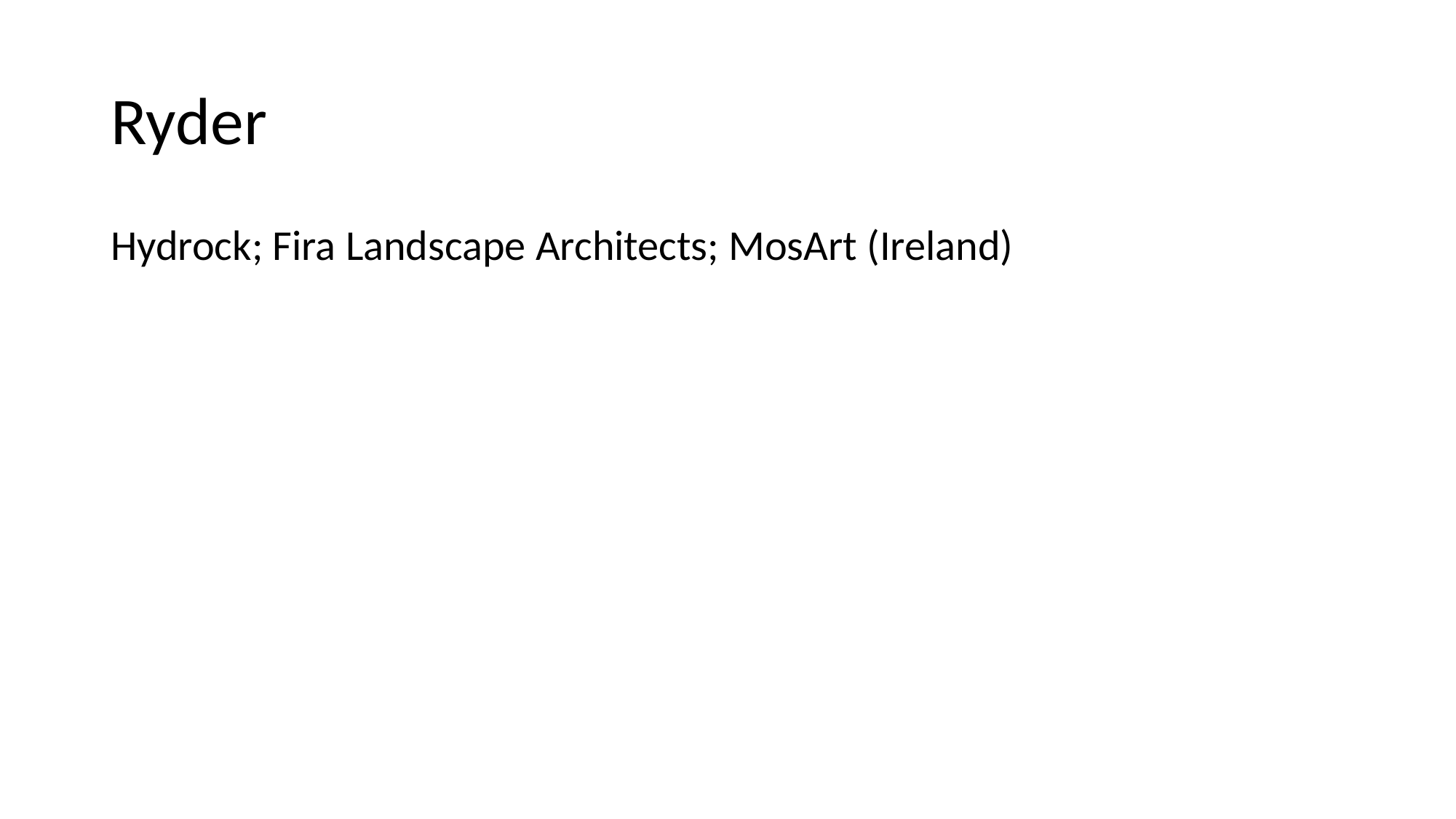

# Ryder
Hydrock; Fira Landscape Architects; MosArt (Ireland)